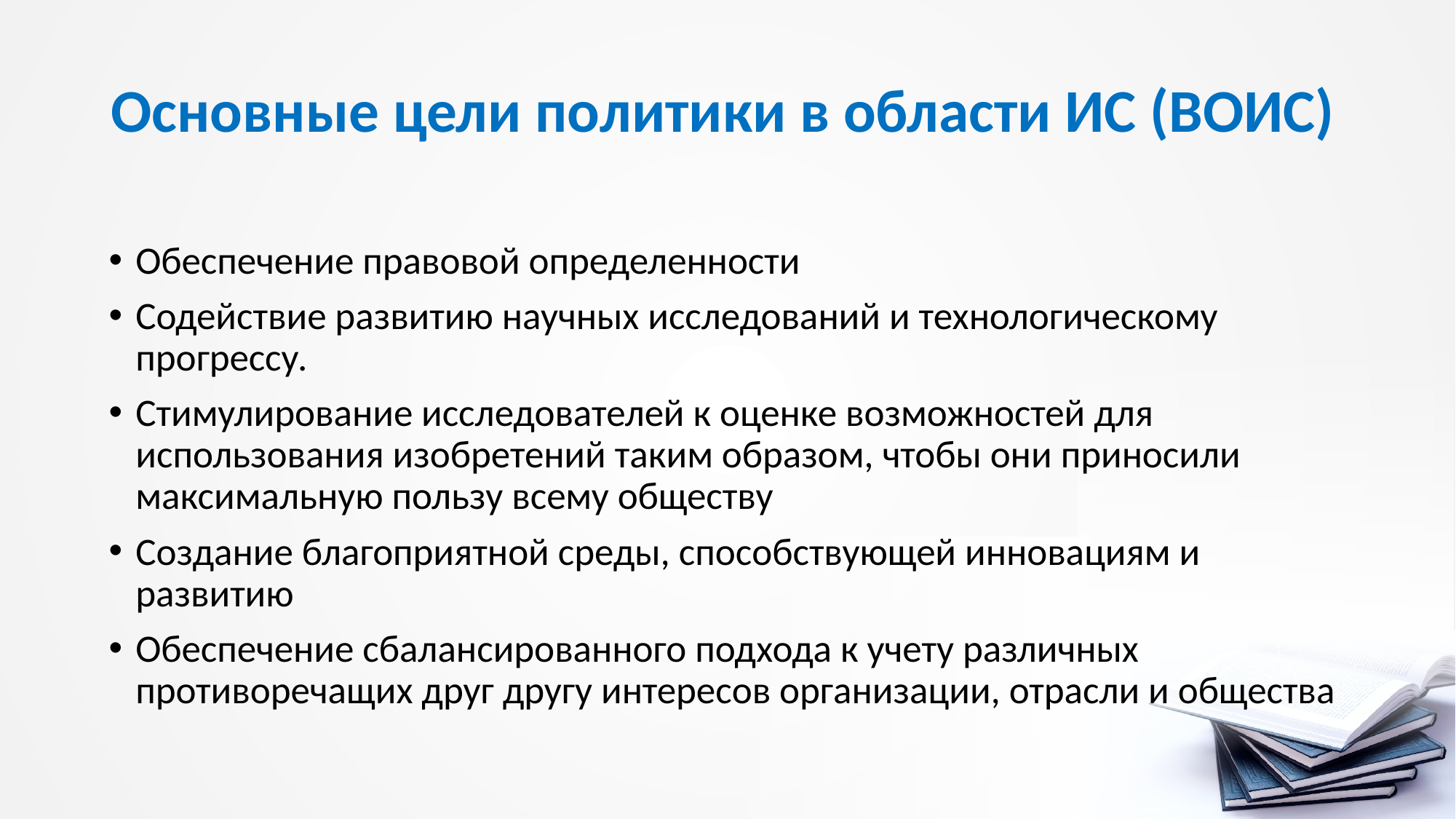

# Основные цели политики в области ИС (ВОИС)

Обеспечение правовой определенности
Содействие развитию научных исследований и технологическому прогрессу.
Стимулирование исследователей к оценке возможностей для использования изобретений таким образом, чтобы они приносили максимальную пользу всему обществу
Создание благоприятной среды, способствующей инновациям и развитию
Обеспечение сбалансированного подхода к учету различных противоречащих друг другу интересов организации, отрасли и общества